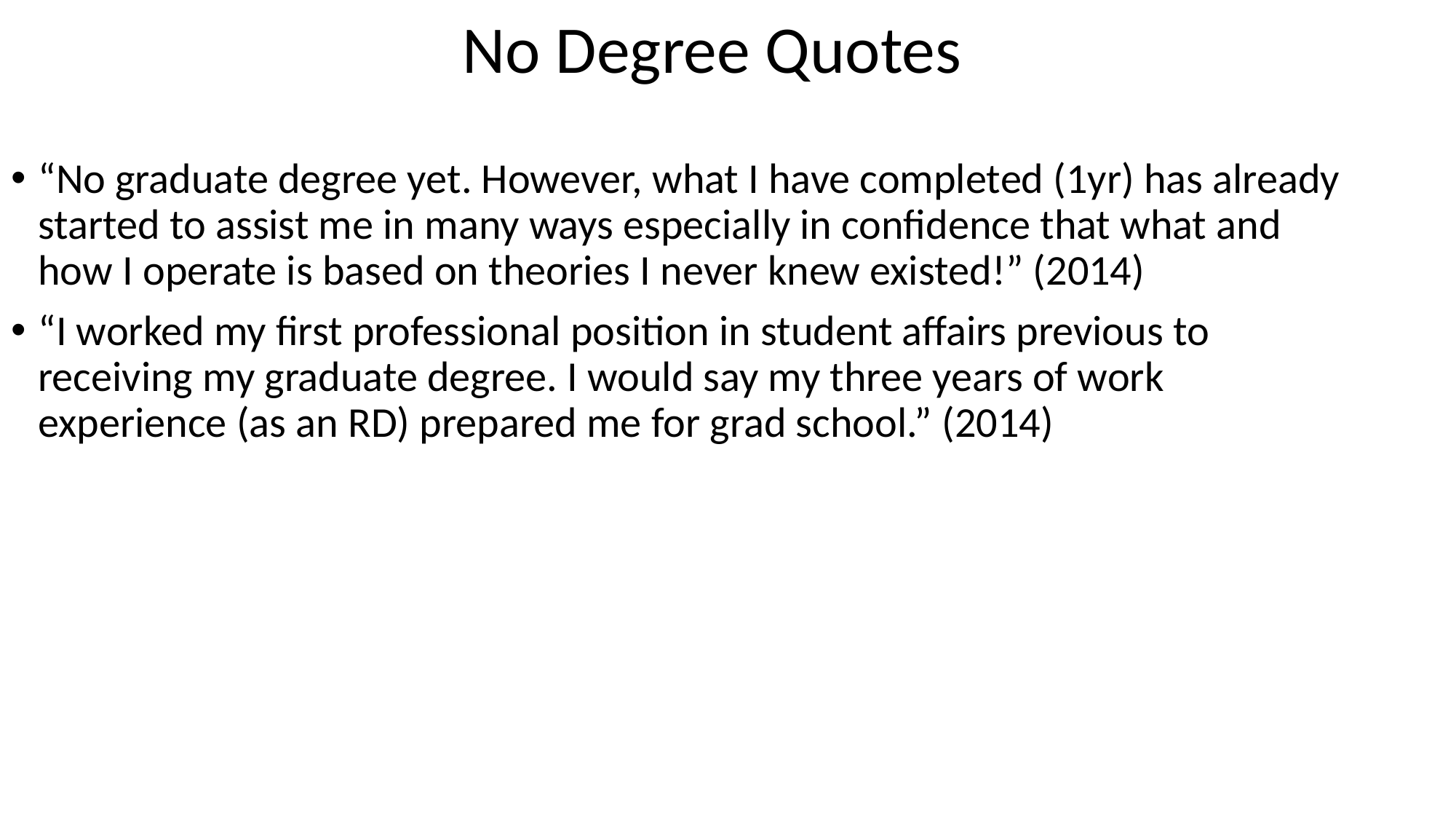

# No Degree Quotes
“No graduate degree yet. However, what I have completed (1yr) has already started to assist me in many ways especially in confidence that what and how I operate is based on theories I never knew existed!” (2014)
“I worked my first professional position in student affairs previous to receiving my graduate degree. I would say my three years of work experience (as an RD) prepared me for grad school.” (2014)